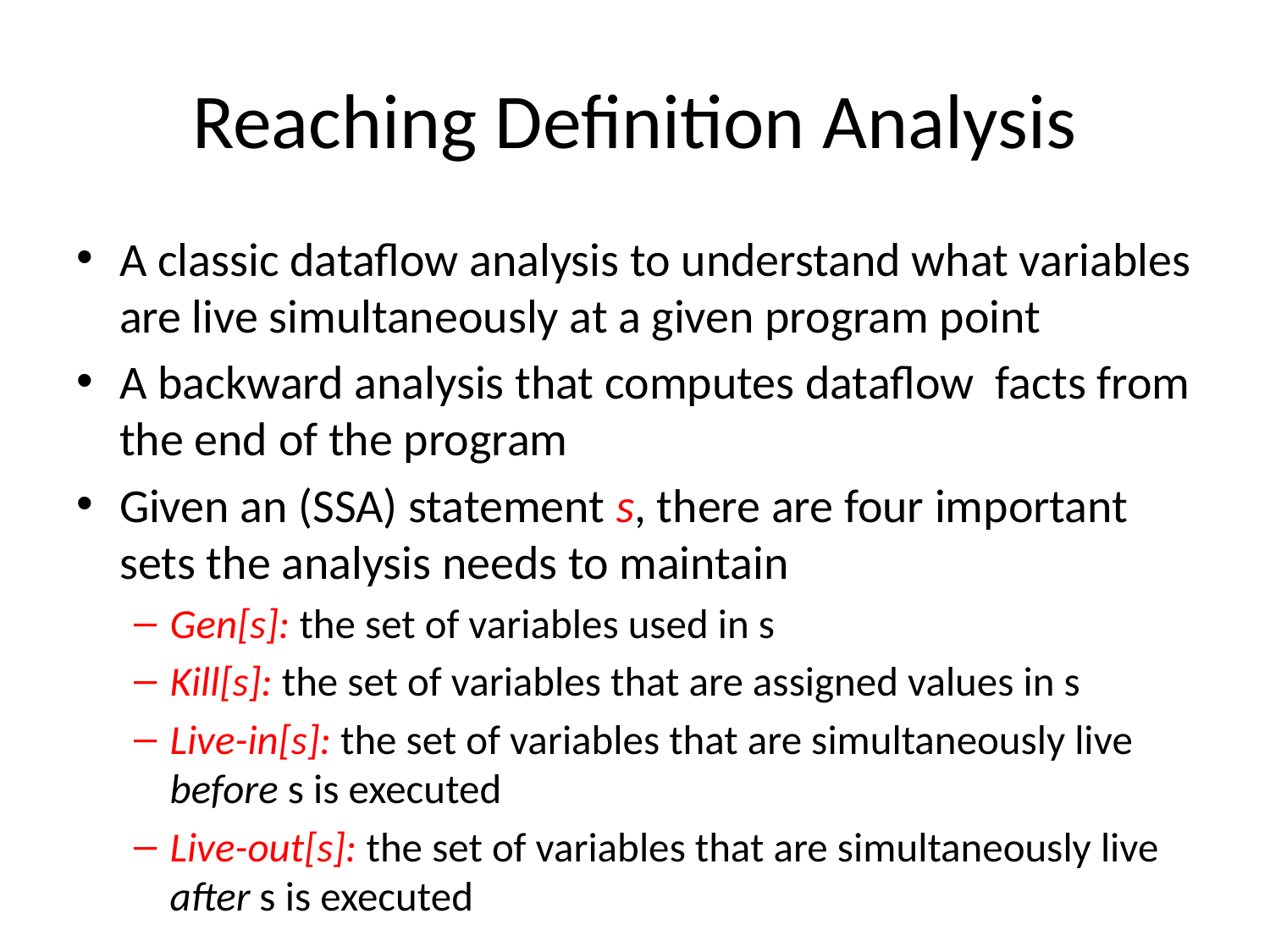

# Reaching Definition Analysis
A classic dataflow analysis to understand what variables are live simultaneously at a given program point
A backward analysis that computes dataflow  facts from the end of the program
Given an (SSA) statement s, there are four important sets the analysis needs to maintain
Gen[s]: the set of variables used in s
Kill[s]: the set of variables that are assigned values in s
Live-in[s]: the set of variables that are simultaneously live before s is executed
Live-out[s]: the set of variables that are simultaneously live after s is executed